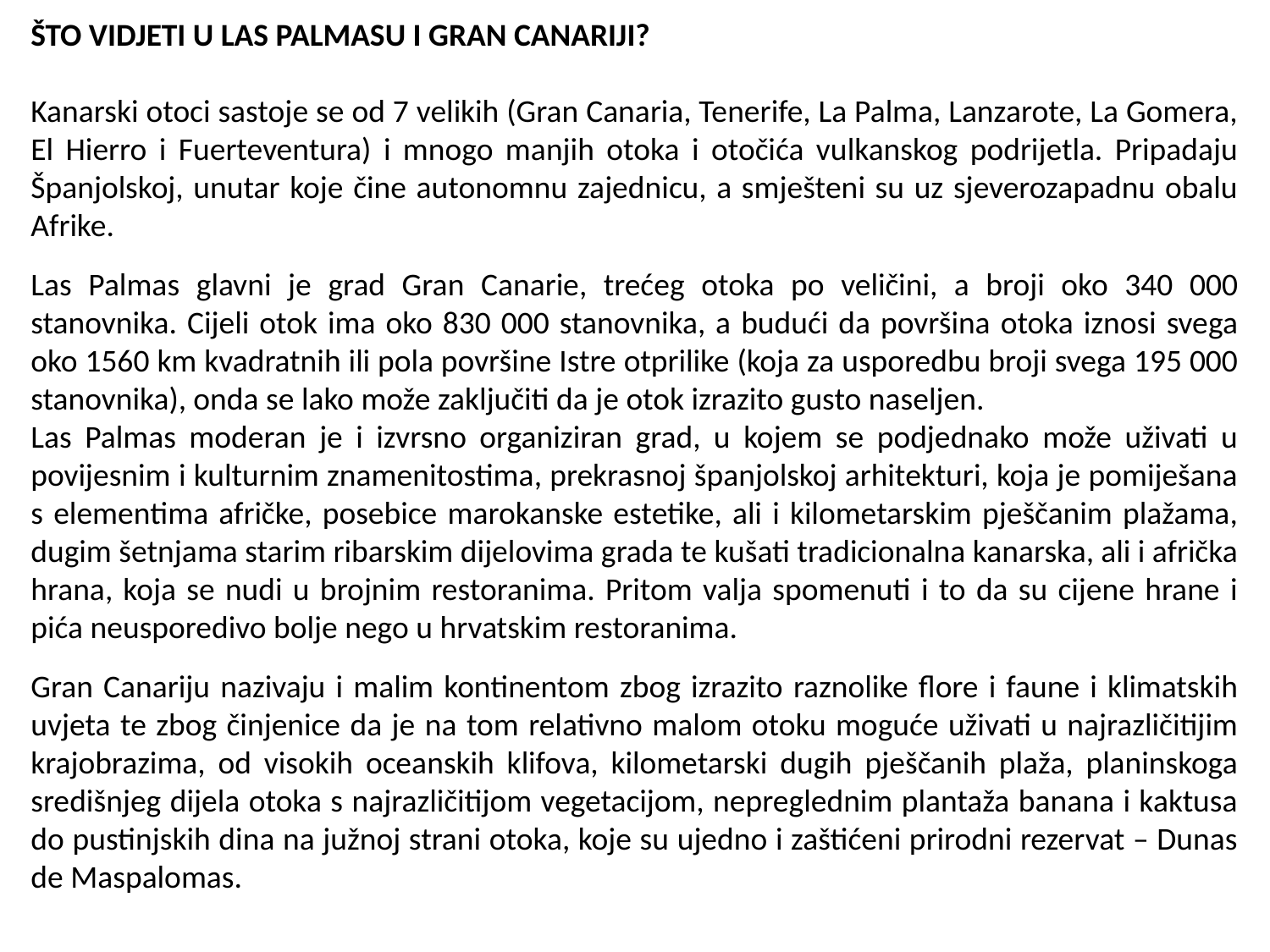

ŠTO VIDJETI U LAS PALMASU I GRAN CANARIJI?

Kanarski otoci sastoje se od 7 velikih (Gran Canaria, Tenerife, La Palma, Lanzarote, La Gomera, El Hierro i Fuerteventura) i mnogo manjih otoka i otočića vulkanskog podrijetla. Pripadaju Španjolskoj, unutar koje čine autonomnu zajednicu, a smješteni su uz sjeverozapadnu obalu Afrike.

Las Palmas glavni je grad Gran Canarie, trećeg otoka po veličini, a broji oko 340 000 stanovnika. Cijeli otok ima oko 830 000 stanovnika, a budući da površina otoka iznosi svega oko 1560 km kvadratnih ili pola površine Istre otprilike (koja za usporedbu broji svega 195 000 stanovnika), onda se lako može zaključiti da je otok izrazito gusto naseljen.
Las Palmas moderan je i izvrsno organiziran grad, u kojem se podjednako može uživati u povijesnim i kulturnim znamenitostima, prekrasnoj španjolskoj arhitekturi, koja je pomiješana s elementima afričke, posebice marokanske estetike, ali i kilometarskim pješčanim plažama, dugim šetnjama starim ribarskim dijelovima grada te kušati tradicionalna kanarska, ali i afrička hrana, koja se nudi u brojnim restoranima. Pritom valja spomenuti i to da su cijene hrane i pića neusporedivo bolje nego u hrvatskim restoranima.

Gran Canariju nazivaju i malim kontinentom zbog izrazito raznolike flore i faune i klimatskih uvjeta te zbog činjenice da je na tom relativno malom otoku moguće uživati u najrazličitijim krajobrazima, od visokih oceanskih klifova, kilometarski dugih pješčanih plaža, planinskoga središnjeg dijela otoka s najrazličitijom vegetacijom, nepreglednim plantaža banana i kaktusa do pustinjskih dina na južnoj strani otoka, koje su ujedno i zaštićeni prirodni rezervat – Dunas de Maspalomas.